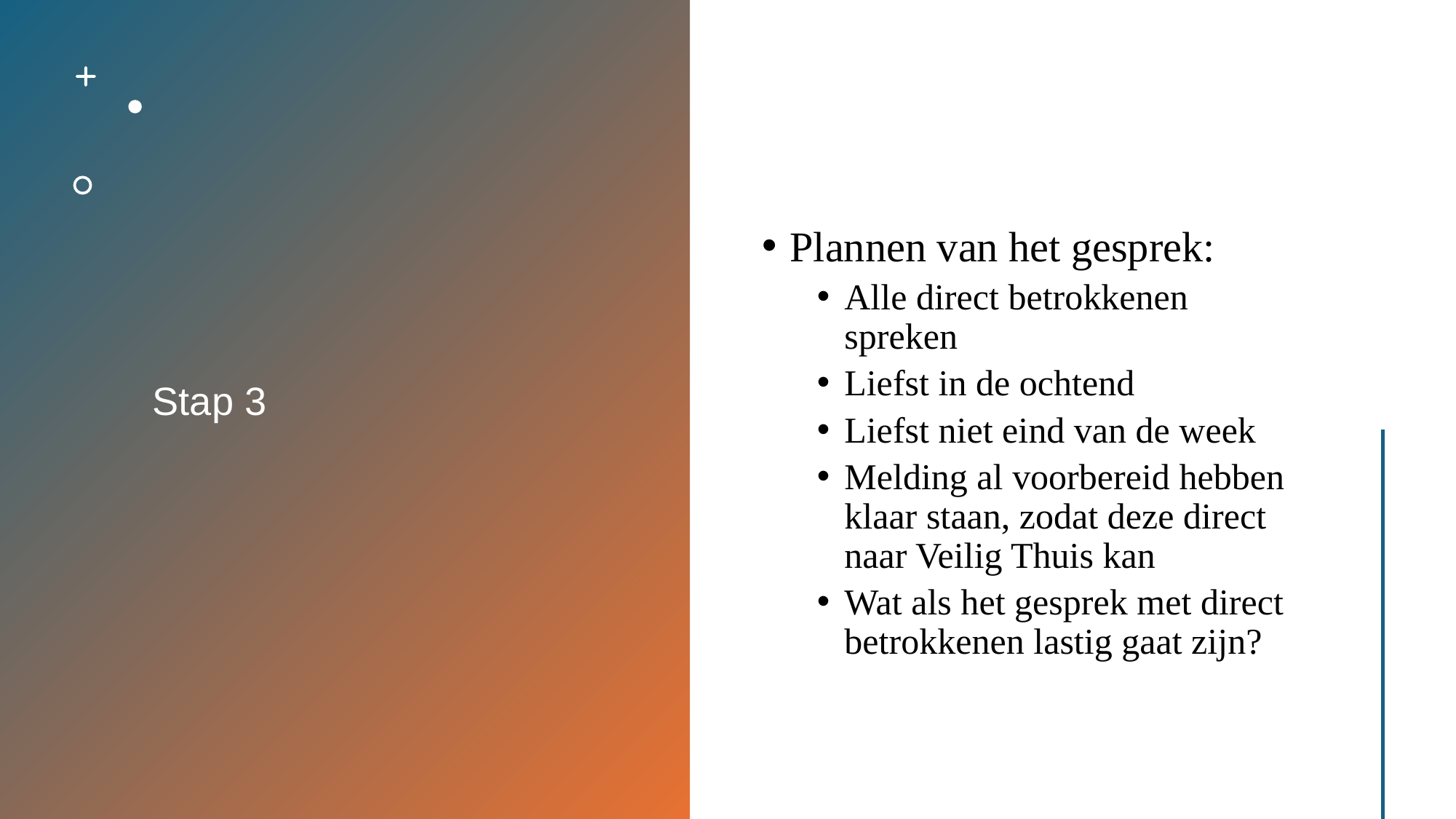

# Stap 3

Plannen van het gesprek:
Alle direct betrokkenen spreken
Liefst in de ochtend
Liefst niet eind van de week
Melding al voorbereid hebben klaar staan, zodat deze direct naar Veilig Thuis kan
Wat als het gesprek met direct betrokkenen lastig gaat zijn?